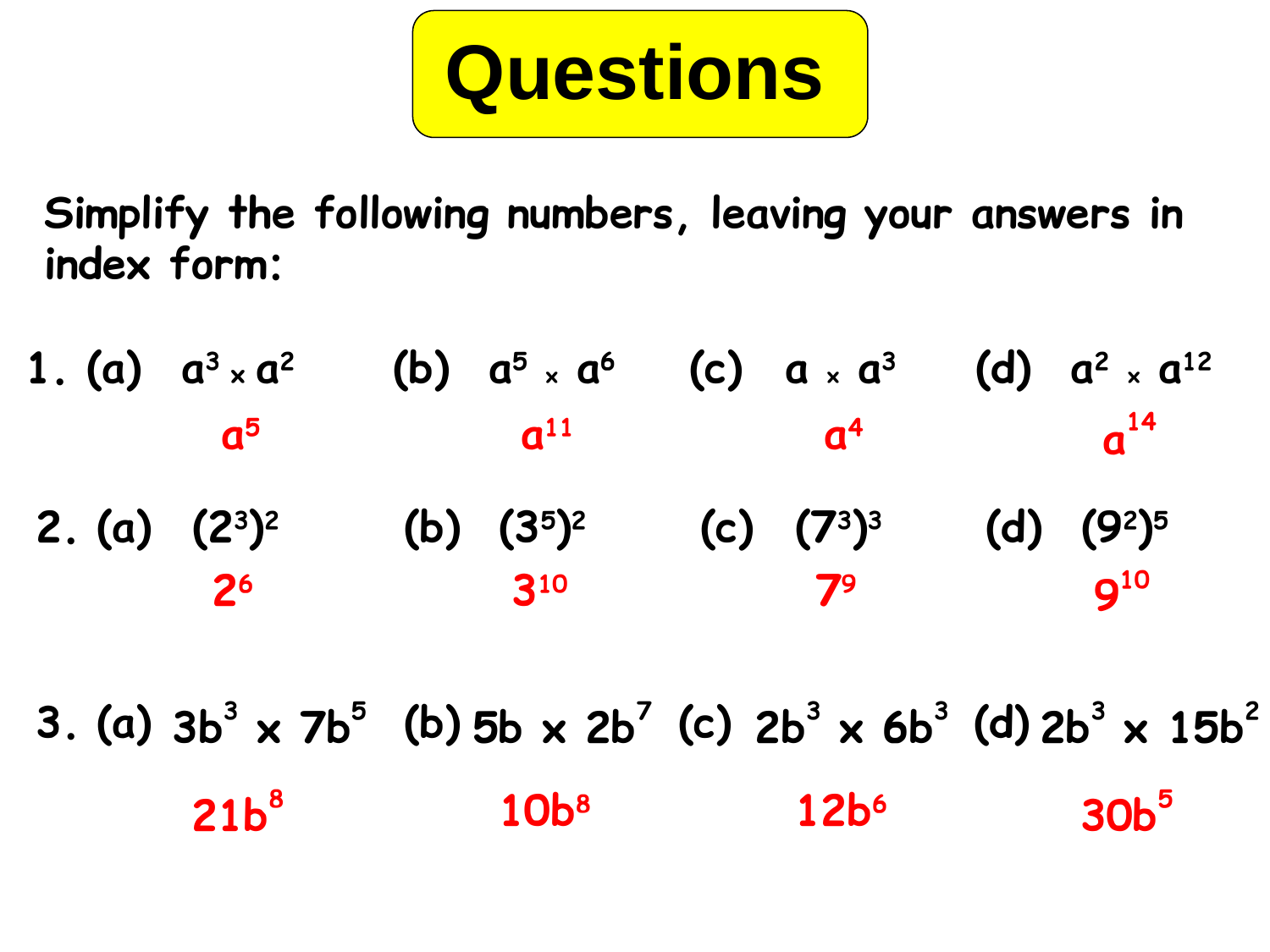

# Questions

Simplify the following numbers, leaving your answers in index form:
1.
(a)
a3 x a2
(b)
a5 x a6
(c)
a x a3
(d)
a2 x a12
a5
a11
a4
a14
2.
(a)
(23)2
(b)
(35)2
(c)
(73)3
(d)
(92)5
26
310
79
910
3.
(a)
3b3 x 7b5
(b)
5b x 2b7
(c)
2b3 x 6b3
(d)
2b3 x 15b2
21b8
10b8
12b6
30b5